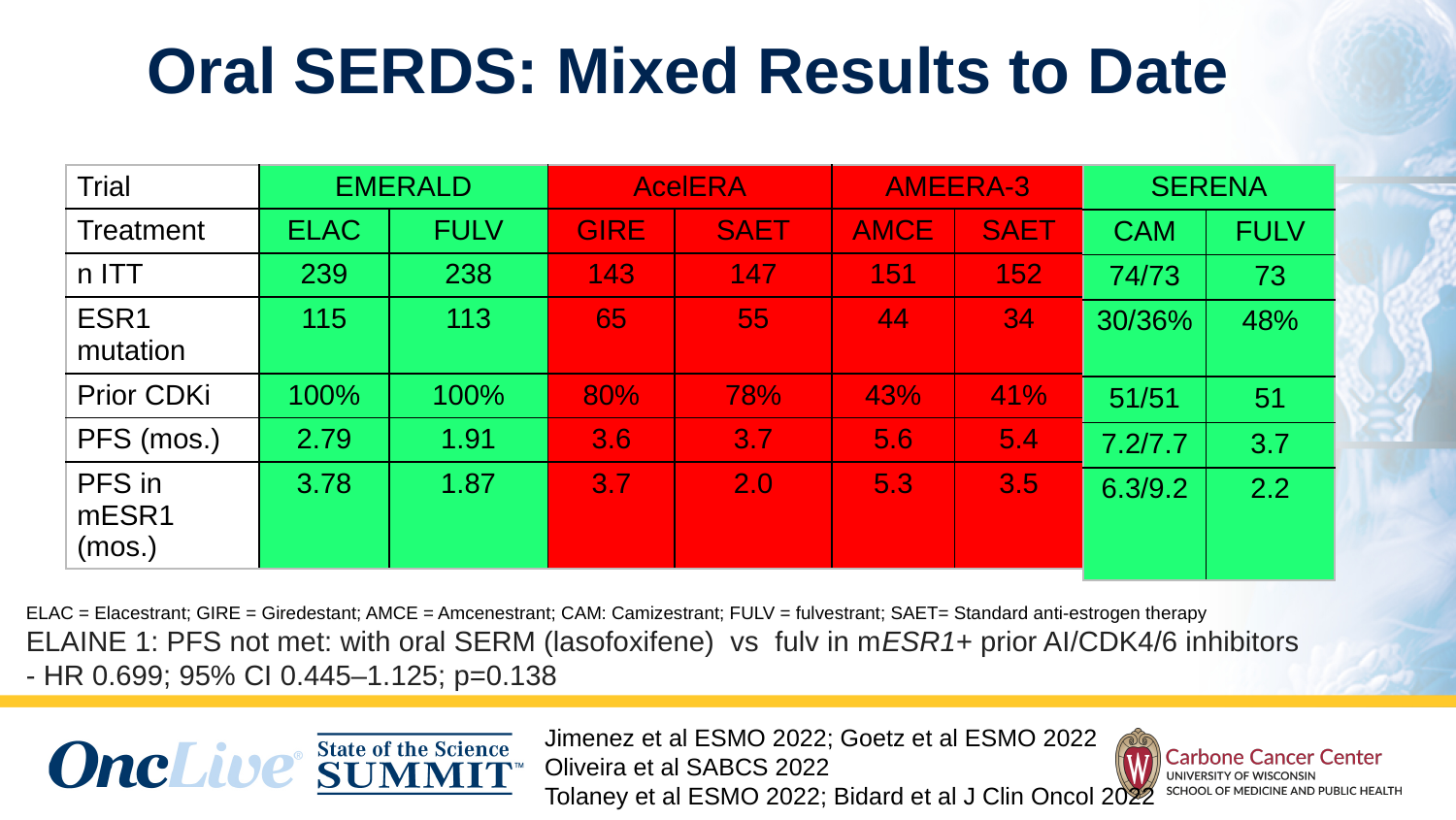

# Oral SERDS: Mixed Results to Date
| Trial | EMERALD |  | AcelERA |  | AMEERA-3 |  |
| --- | --- | --- | --- | --- | --- | --- |
| Treatment | ELAC | FULV | GIRE | SAET | AMCE | SAET |
| n ITT | 239 | 238 | 143 | 147 | 151 | 152 |
| ESR1 mutation | 115 | 113 | 65 | 55 | 44 | 34 |
| Prior CDKi | 100% | 100% | 80% | 78% | 43% | 41% |
| PFS (mos.) | 2.79 | 1.91 | 3.6 | 3.7 | 5.6 | 5.4 |
| PFS in mESR1 (mos.) | 3.78 | 1.87 | 3.7 | 2.0 | 5.3 | 3.5 |
| SERENA |  |
| --- | --- |
| CAM | FULV |
| 74/73 | 73 |
| 30/36% | 48% |
| 51/51 | 51 |
| 7.2/7.7 | 3.7 |
| 6.3/9.2 | 2.2 |
ELAC = Elacestrant; GIRE = Giredestant; AMCE = Amcenestrant; CAM: Camizestrant; FULV = fulvestrant; SAET= Standard anti-estrogen therapy
ELAINE 1: PFS not met: with oral SERM (lasofoxifene)  vs  fulv in mESR1+ prior AI/CDK4/6 inhibitors
- HR 0.699; 95% CI 0.445–1.125; p=0.138
Jimenez et al ESMO 2022; Goetz et al ESMO 2022
Oliveira et al SABCS 2022
Tolaney et al ESMO 2022; Bidard et al J Clin Oncol 2022